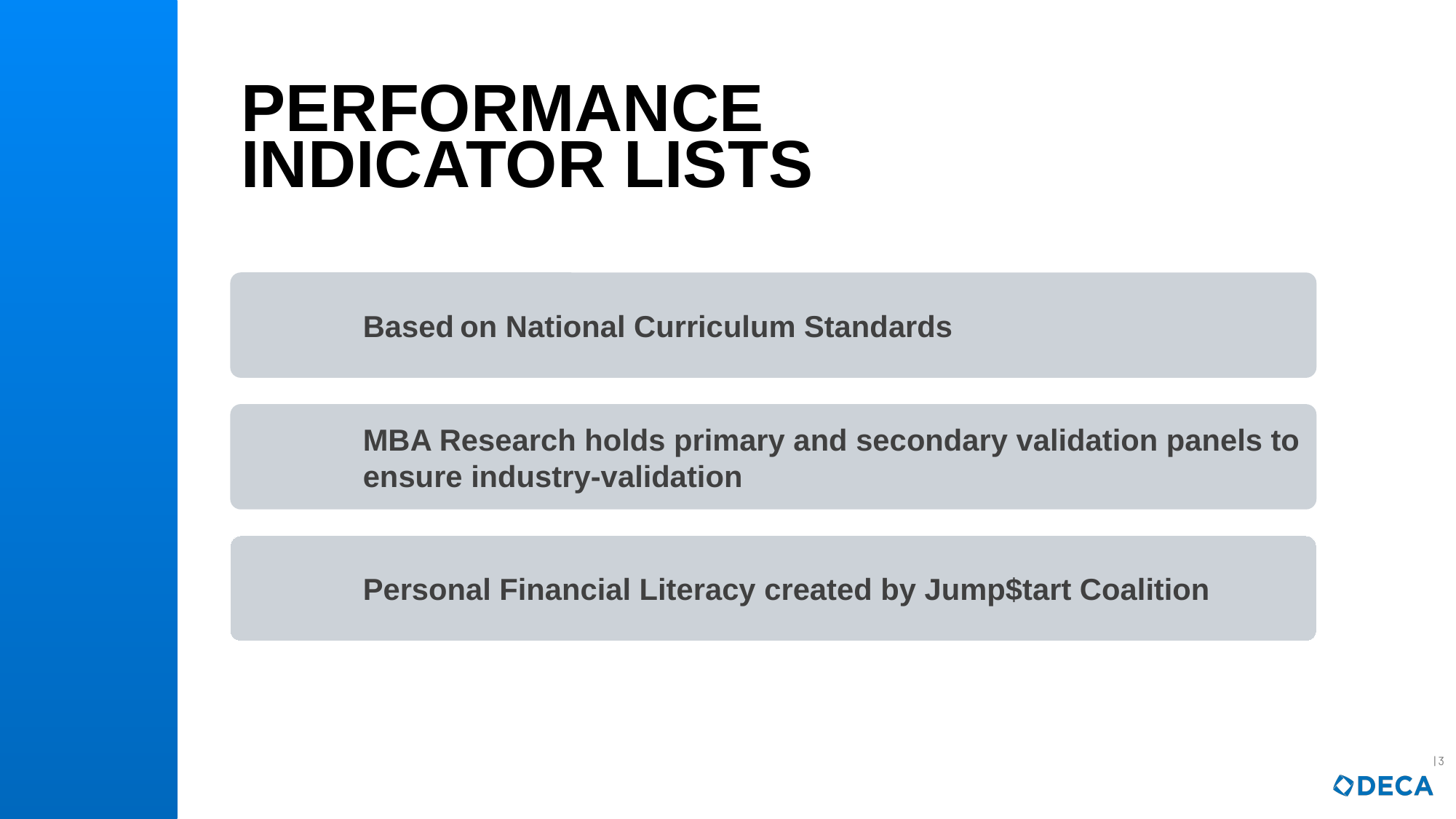

# PERFORMANCE INDICATOR LISTS
Based on National Curriculum Standards
MBA Research holds primary and secondary validation panels to ensure industry-validation
Personal Financial Literacy created by Jump$tart Coalition
| 3